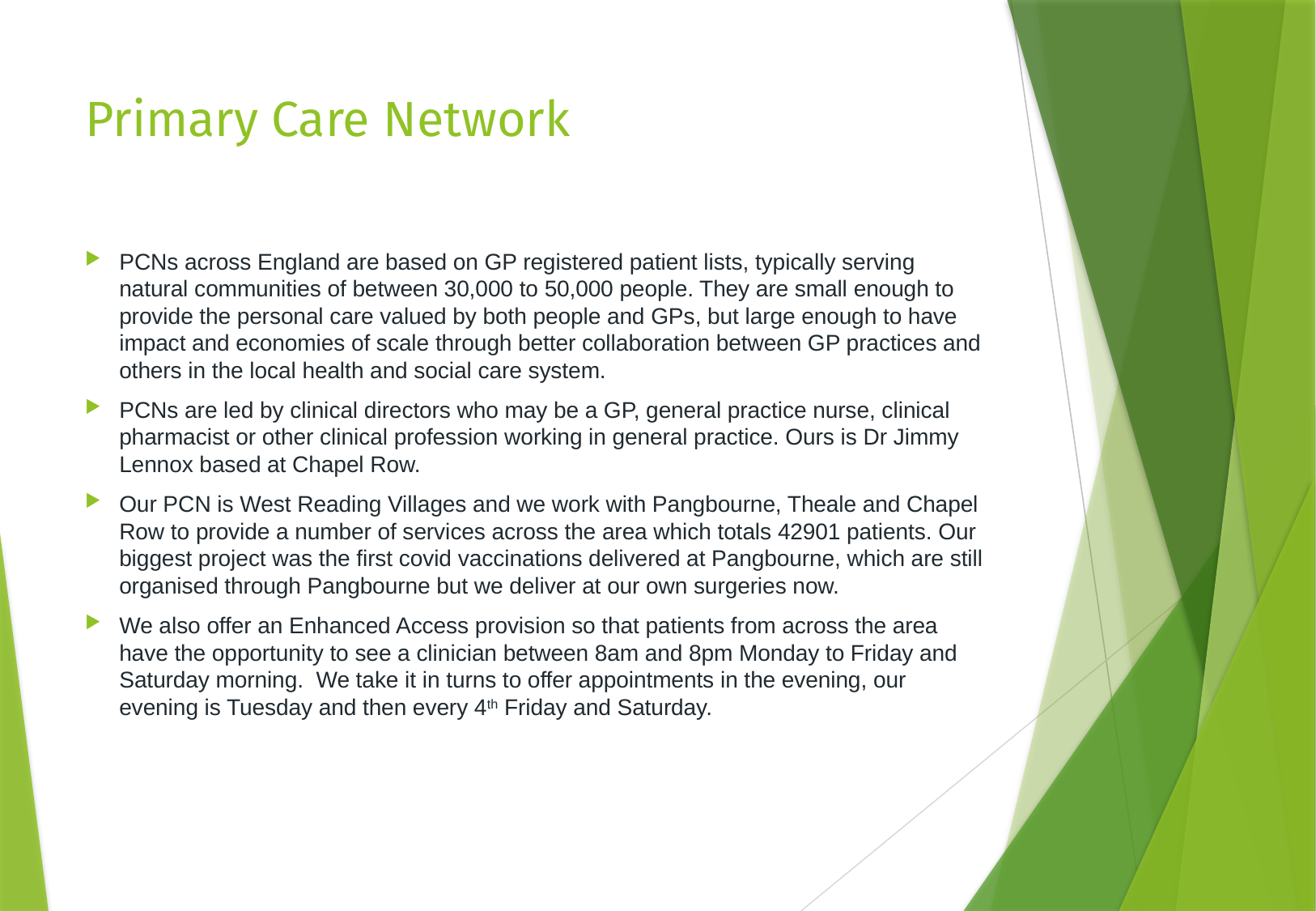

# Primary Care Network
PCNs across England are based on GP registered patient lists, typically serving natural communities of between 30,000 to 50,000 people. They are small enough to provide the personal care valued by both people and GPs, but large enough to have impact and economies of scale through better collaboration between GP practices and others in the local health and social care system.
PCNs are led by clinical directors who may be a GP, general practice nurse, clinical pharmacist or other clinical profession working in general practice. Ours is Dr Jimmy Lennox based at Chapel Row.
Our PCN is West Reading Villages and we work with Pangbourne, Theale and Chapel Row to provide a number of services across the area which totals 42901 patients. Our biggest project was the first covid vaccinations delivered at Pangbourne, which are still organised through Pangbourne but we deliver at our own surgeries now.
We also offer an Enhanced Access provision so that patients from across the area have the opportunity to see a clinician between 8am and 8pm Monday to Friday and Saturday morning.  We take it in turns to offer appointments in the evening, our evening is Tuesday and then every 4th Friday and Saturday.